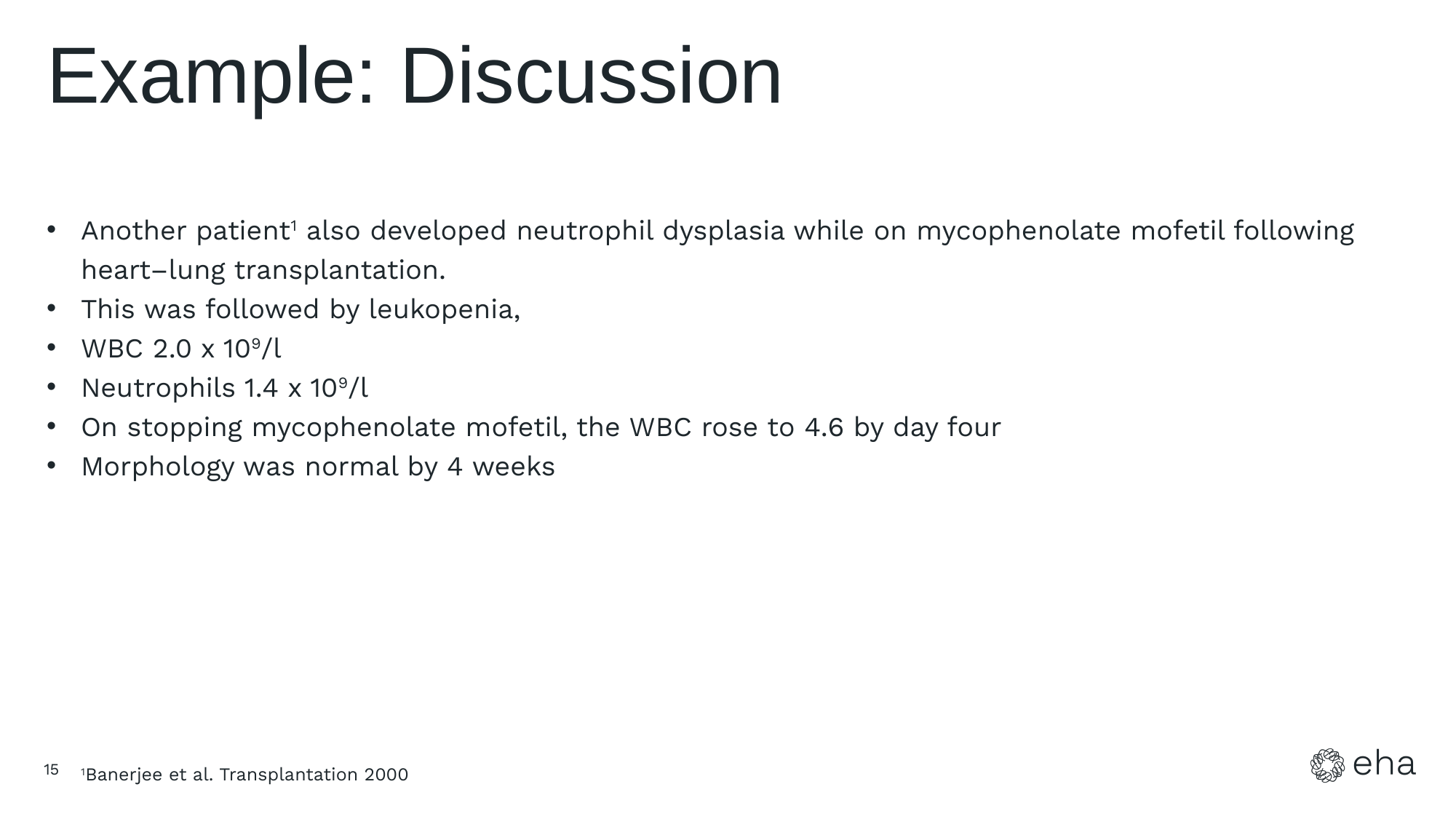

# Example: Discussion
Another patient1 also developed neutrophil dysplasia while on mycophenolate mofetil following heart–lung transplantation.
This was followed by leukopenia,
WBC 2.0 x 109/l
Neutrophils 1.4 x 109/l
On stopping mycophenolate mofetil, the WBC rose to 4.6 by day four
Morphology was normal by 4 weeks
15
1Banerjee et al. Transplantation 2000